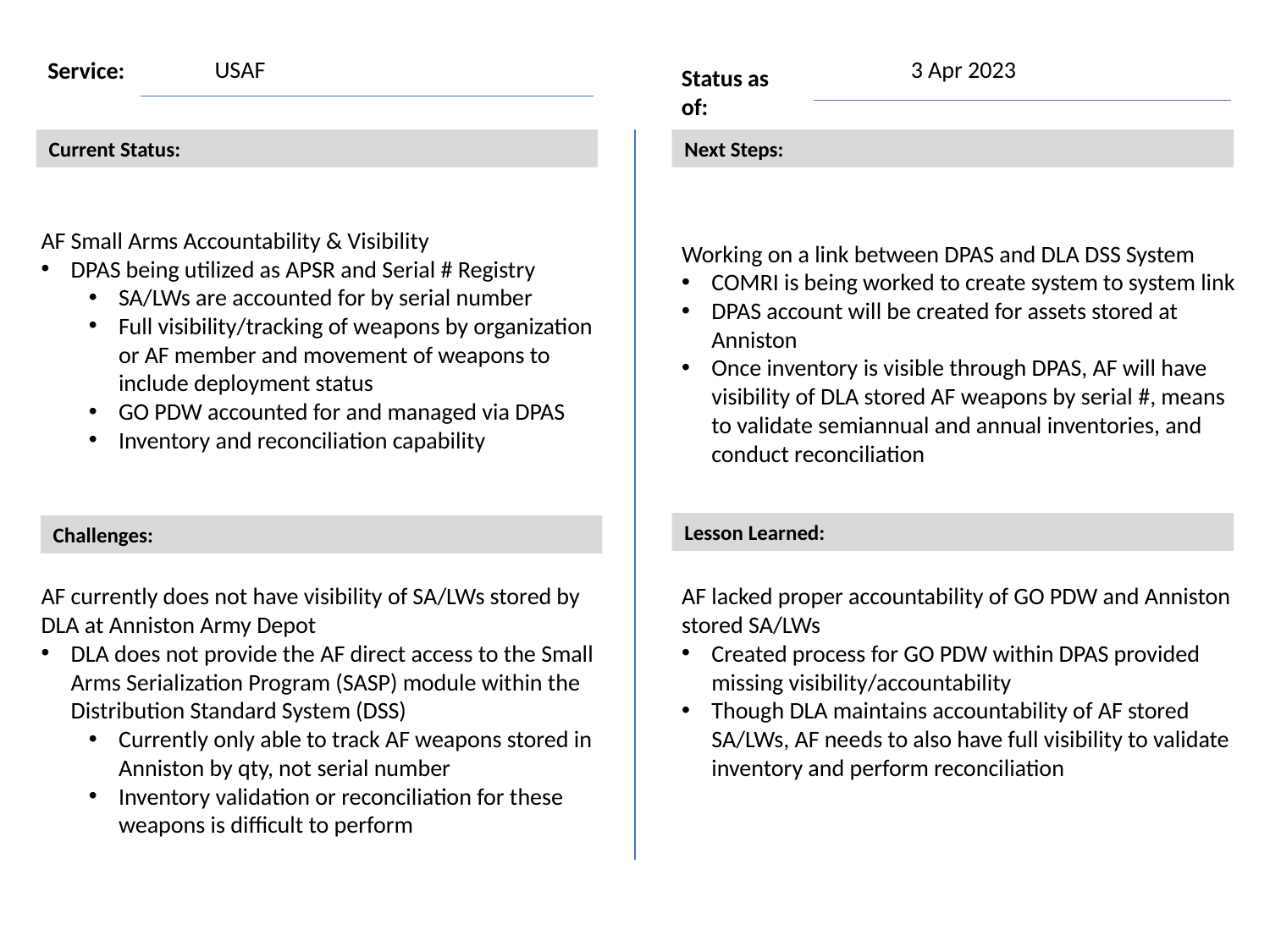

USAF
3 Apr 2023
AF Small Arms Accountability & Visibility
DPAS being utilized as APSR and Serial # Registry
SA/LWs are accounted for by serial number
Full visibility/tracking of weapons by organization or AF member and movement of weapons to include deployment status
GO PDW accounted for and managed via DPAS
Inventory and reconciliation capability
Working on a link between DPAS and DLA DSS System
COMRI is being worked to create system to system link
DPAS account will be created for assets stored at Anniston
Once inventory is visible through DPAS, AF will have visibility of DLA stored AF weapons by serial #, means to validate semiannual and annual inventories, and conduct reconciliation
AF currently does not have visibility of SA/LWs stored by DLA at Anniston Army Depot
DLA does not provide the AF direct access to the Small Arms Serialization Program (SASP) module within the Distribution Standard System (DSS)
Currently only able to track AF weapons stored in Anniston by qty, not serial number
Inventory validation or reconciliation for these weapons is difficult to perform
AF lacked proper accountability of GO PDW and Anniston stored SA/LWs
Created process for GO PDW within DPAS provided missing visibility/accountability
Though DLA maintains accountability of AF stored SA/LWs, AF needs to also have full visibility to validate inventory and perform reconciliation